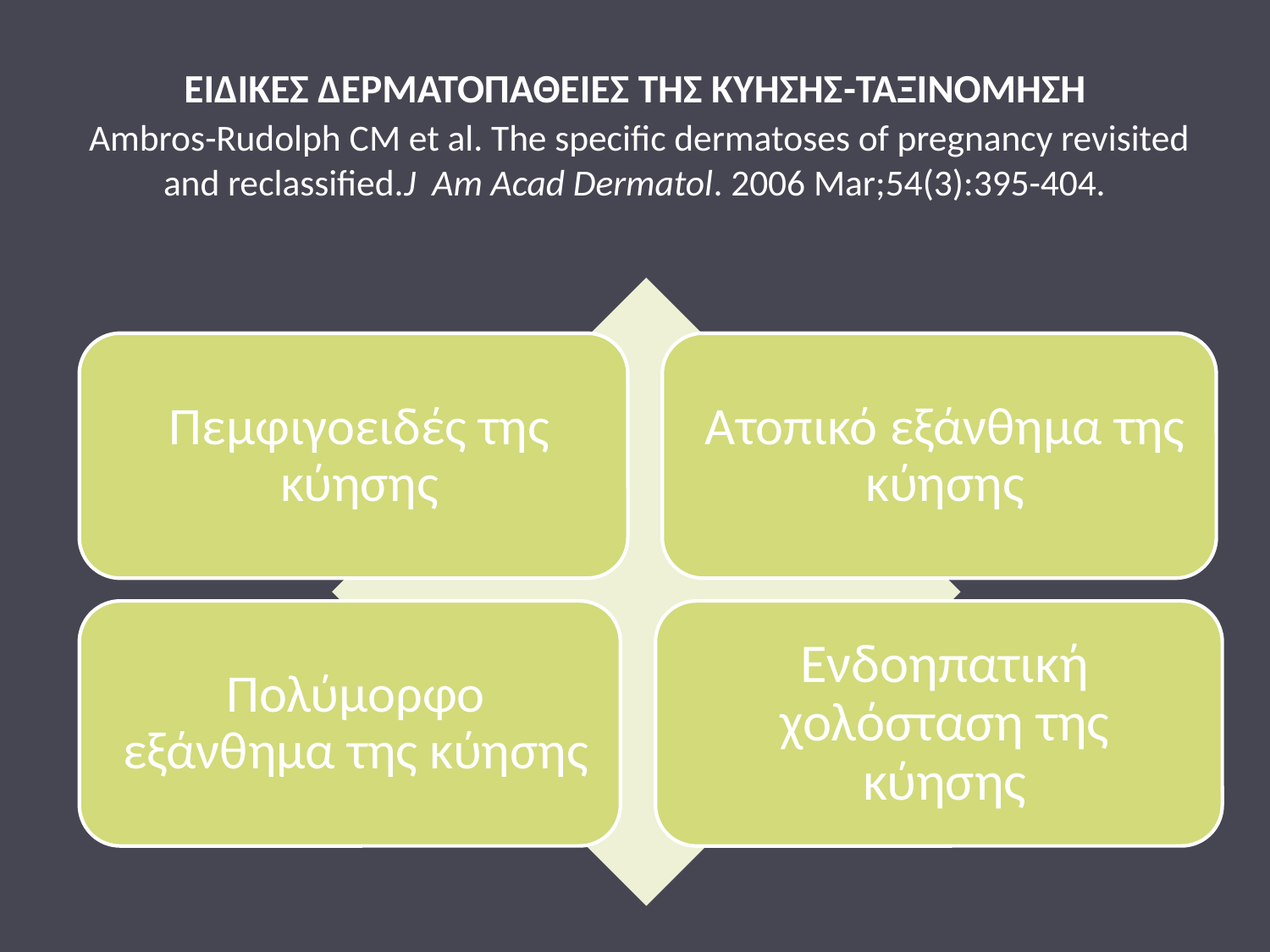

# ΕΙΔΙΚΕΣ ΔΕΡΜΑΤΟΠΑΘΕΙΕΣ ΤΗΣ ΚΥΗΣΗΣ-ΤΑΞΙΝΟΜΗΣΗ Ambros-Rudolph CM et al. The specific dermatoses of pregnancy revisited and reclassified.J  Am Acad Dermatol. 2006 Mar;54(3):395-404.
Πολύμορφο εξάνθημα της κύησης
Ατοπικό εξάνθημα της κύησης
Πεμφιγοειδές της κύησης
Ενδοηπατική χολόσταση της κύησης